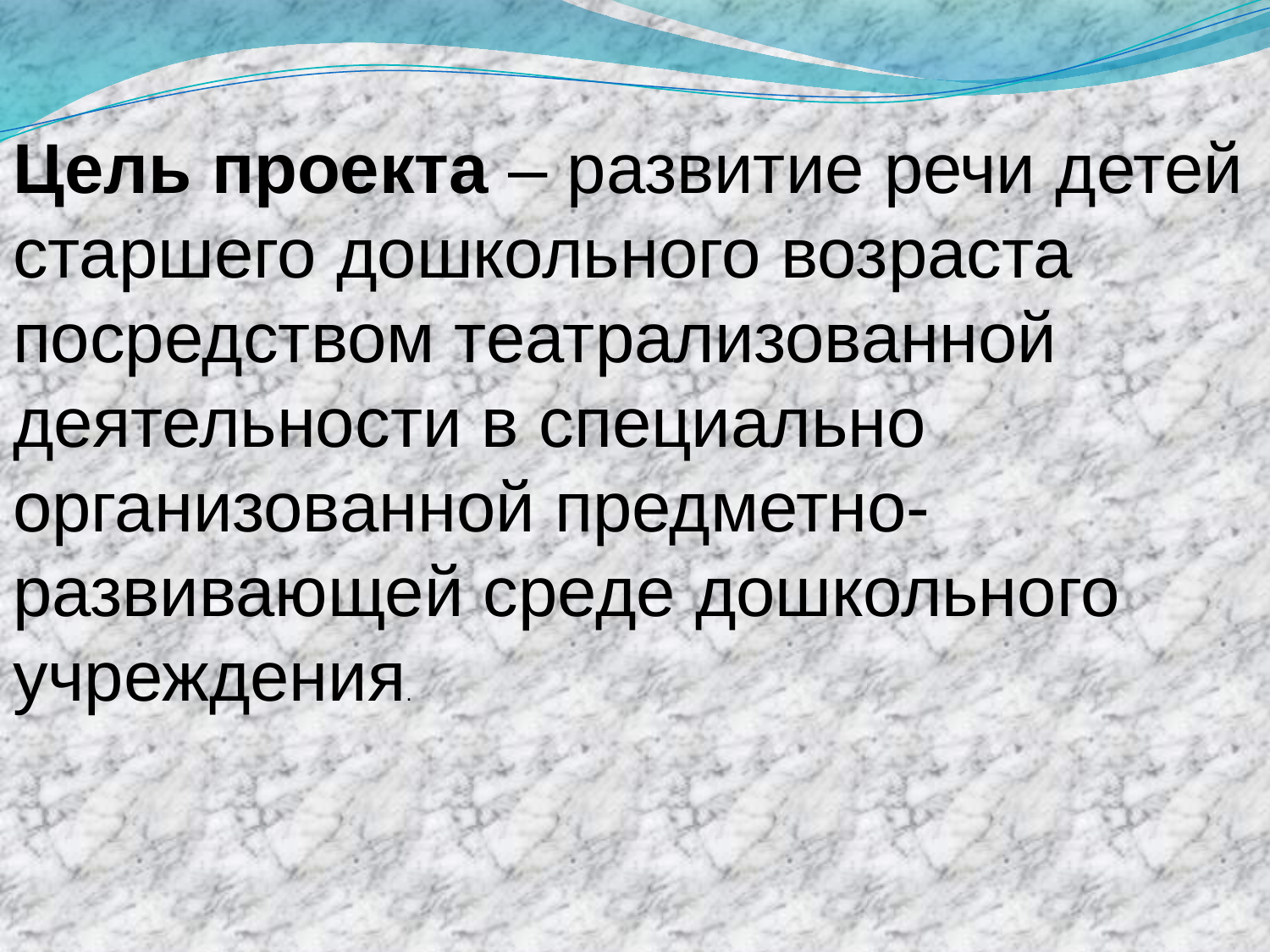

Цель проекта – развитие речи детей старшего дошкольного возраста посредством театрализованной деятельности в специально организованной предметно-развивающей среде дошкольного учреждения.